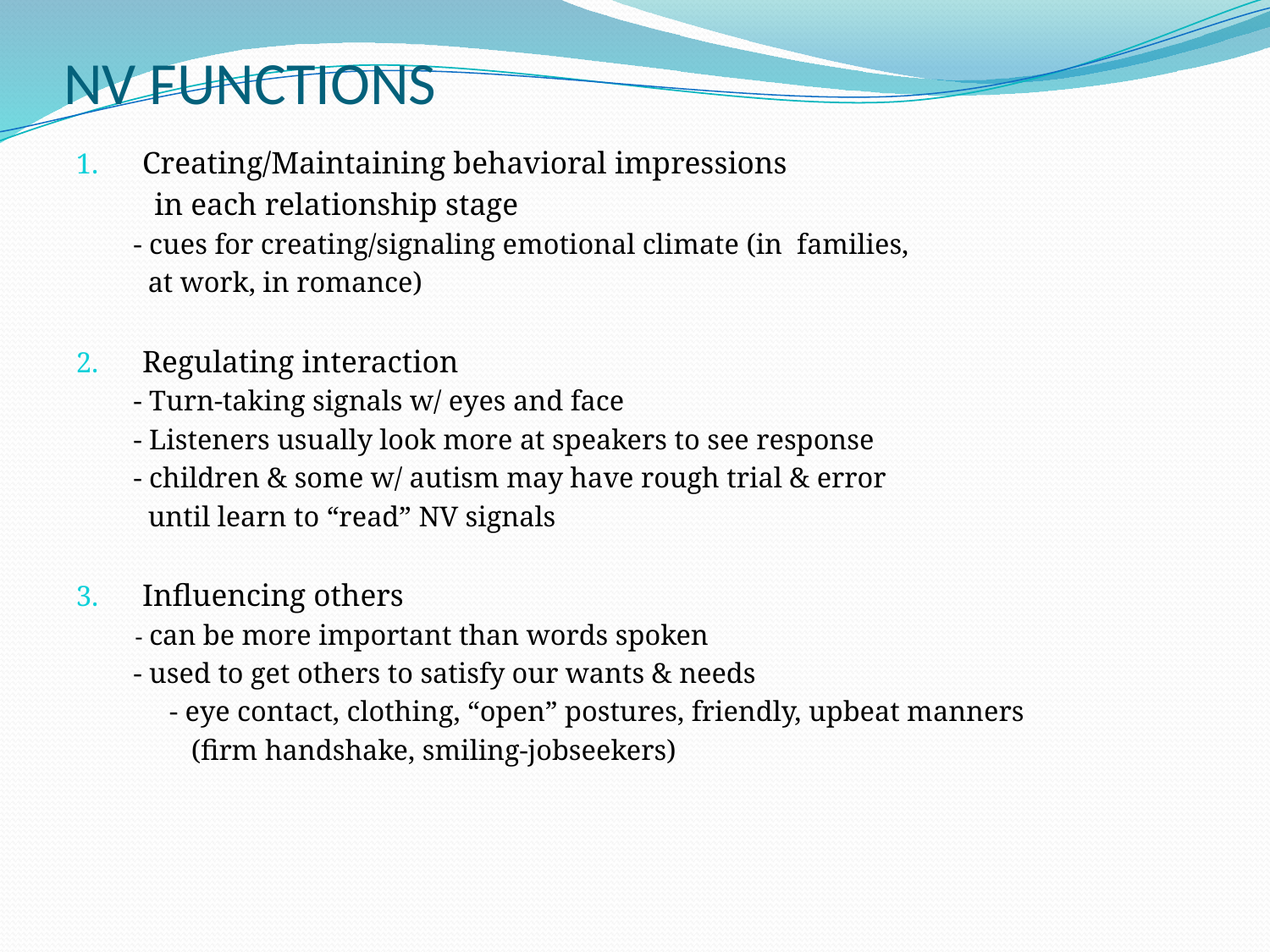

# NV FUNCTIONS
Creating/Maintaining behavioral impressions
          in each relationship stage
        - cues for creating/signaling emotional climate (in  families,
          at work, in romance)

Regulating interaction
        - Turn-taking signals w/ eyes and face
        - Listeners usually look more at speakers to see response
        - children & some w/ autism may have rough trial & error
          until learn to “read” NV signals

Influencing others
          - can be more important than words spoken
        - used to get others to satisfy our wants & needs
             - eye contact, clothing, “open” postures, friendly, upbeat manners
                (firm handshake, smiling-jobseekers)